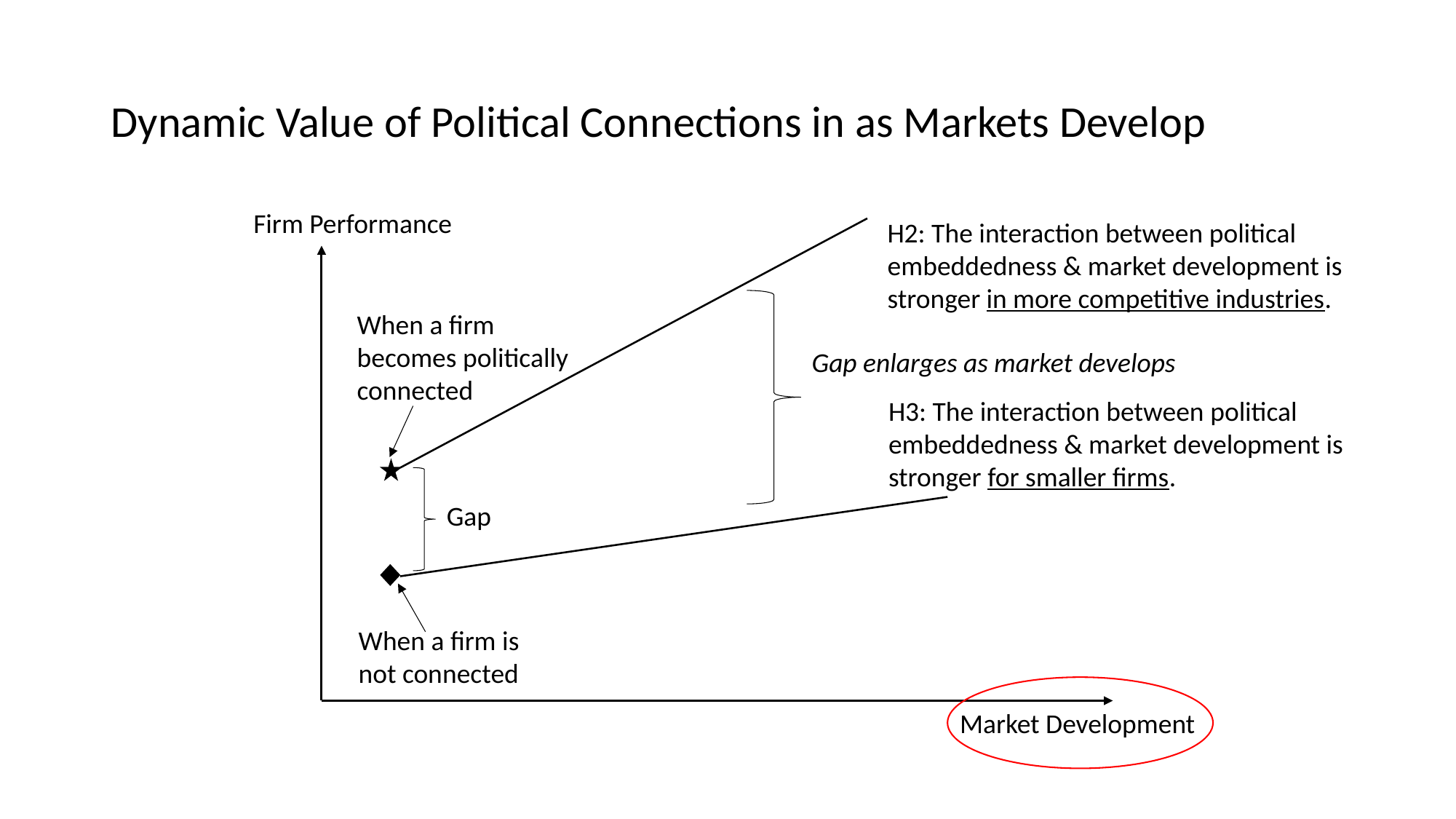

# Dynamic Value of Political Connections in as Markets Develop
Firm Performance
H2: The interaction between political embeddedness & market development is stronger in more competitive industries.

When a firm becomes politically connected
Gap enlarges as market develops
H3: The interaction between political embeddedness & market development is stronger for smaller firms.

Gap

When a firm is not connected

Market Development